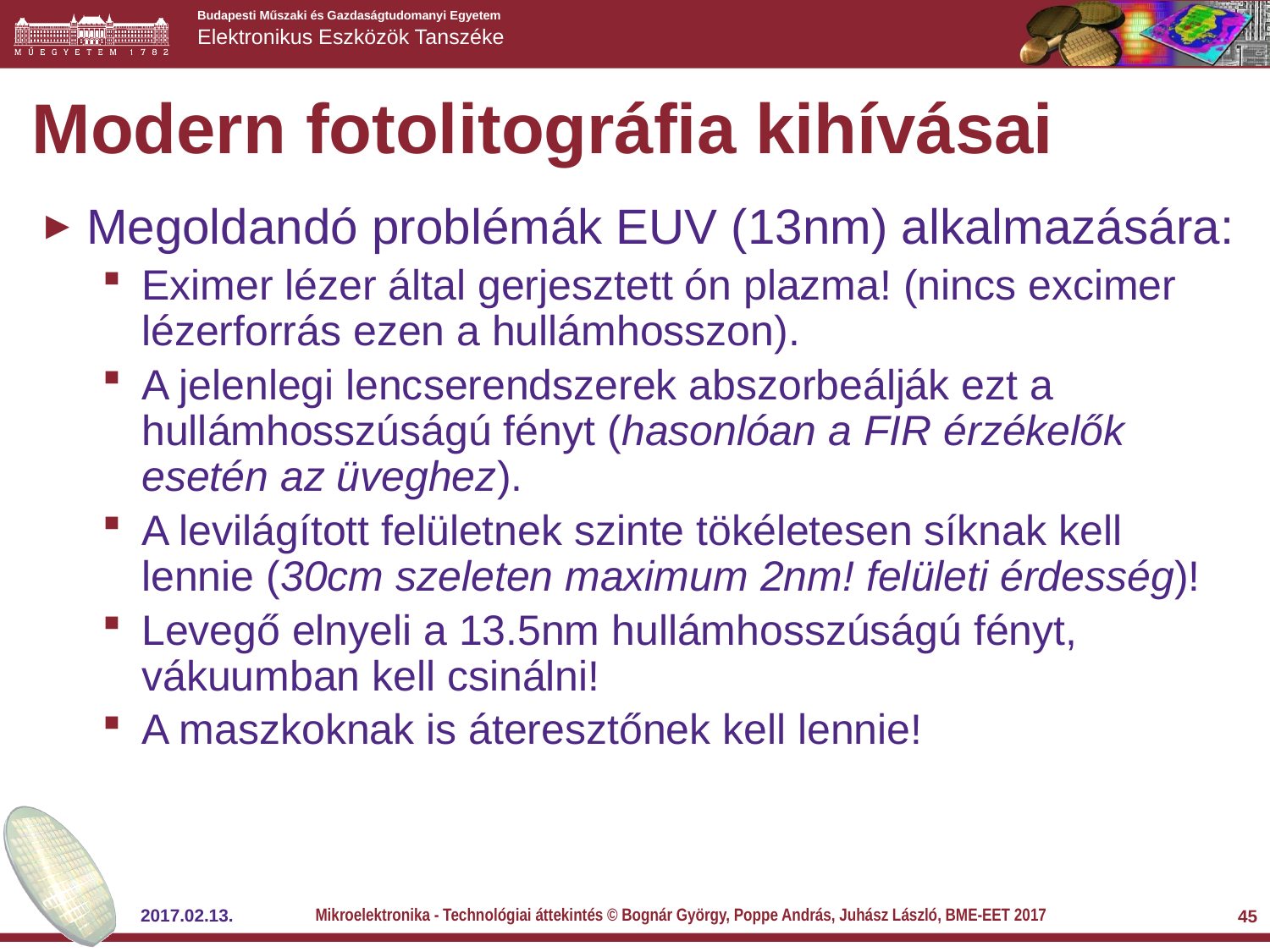

# Modern fotolitográfia kihívásai
Megoldandó problémák EUV (13nm) alkalmazására:
Eximer lézer által gerjesztett ón plazma! (nincs excimer lézerforrás ezen a hullámhosszon).
A jelenlegi lencserendszerek abszorbeálják ezt a hullámhosszúságú fényt (hasonlóan a FIR érzékelők esetén az üveghez).
A levilágított felületnek szinte tökéletesen síknak kell lennie (30cm szeleten maximum 2nm! felületi érdesség)!
Levegő elnyeli a 13.5nm hullámhosszúságú fényt, vákuumban kell csinálni!
A maszkoknak is áteresztőnek kell lennie!

Mikroelektronika - Technológiai áttekintés © Bognár György, Poppe András, Juhász László, BME-EET 2017
2017.02.13.
45